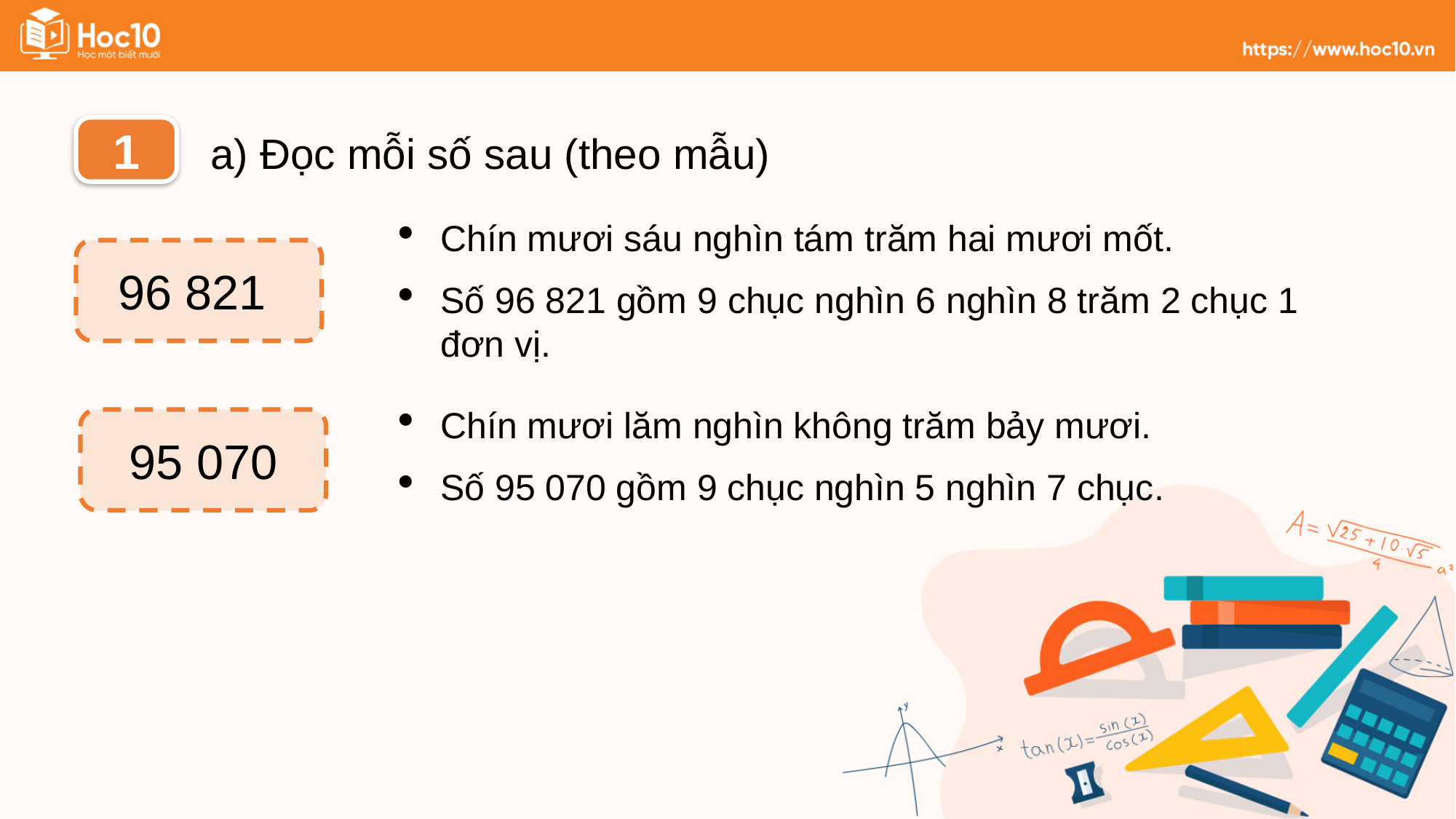

1
a) Đọc mỗi số sau (theo mẫu)
Chín mươi sáu nghìn tám trăm hai mươi mốt.
Số 96 821 gồm 9 chục nghìn 6 nghìn 8 trăm 2 chục 1 đơn vị.
96 821
Chín mươi lăm nghìn không trăm bảy mươi.
Số 95 070 gồm 9 chục nghìn 5 nghìn 7 chục.
95 070